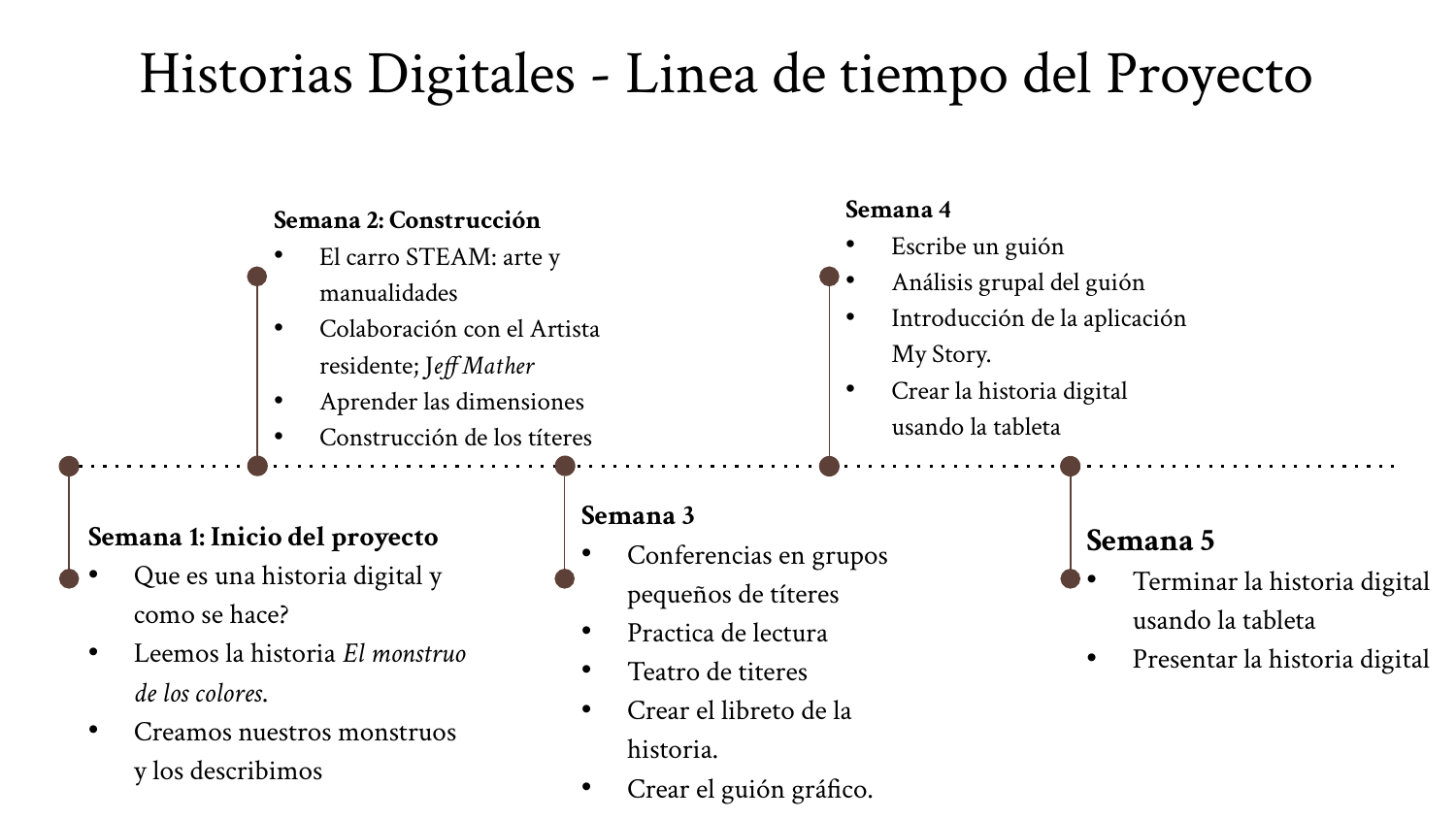

# Historias Digitales - Linea de tiempo del Proyecto
Semana 4
Escribe un guión
Análisis grupal del guión
Introducción de la aplicación My Story.
Crear la historia digital usando la tableta

Semana 2: Construcción
El carro STEAM: arte y manualidades
Colaboración con el Artista residente; Jeff Mather
Aprender las dimensiones
Construcción de los títeres

Semana 3
Conferencias en grupos pequeños de títeres
Practica de lectura
Teatro de titeres
Crear el libreto de la historia.
Crear el guión gráfico.
Semana 5
Terminar la historia digital usando la tableta
Presentar la historia digital
Semana 1: Inicio del proyecto
Que es una historia digital y como se hace?
Leemos la historia El monstruo de los colores.
Creamos nuestros monstruos y los describimos